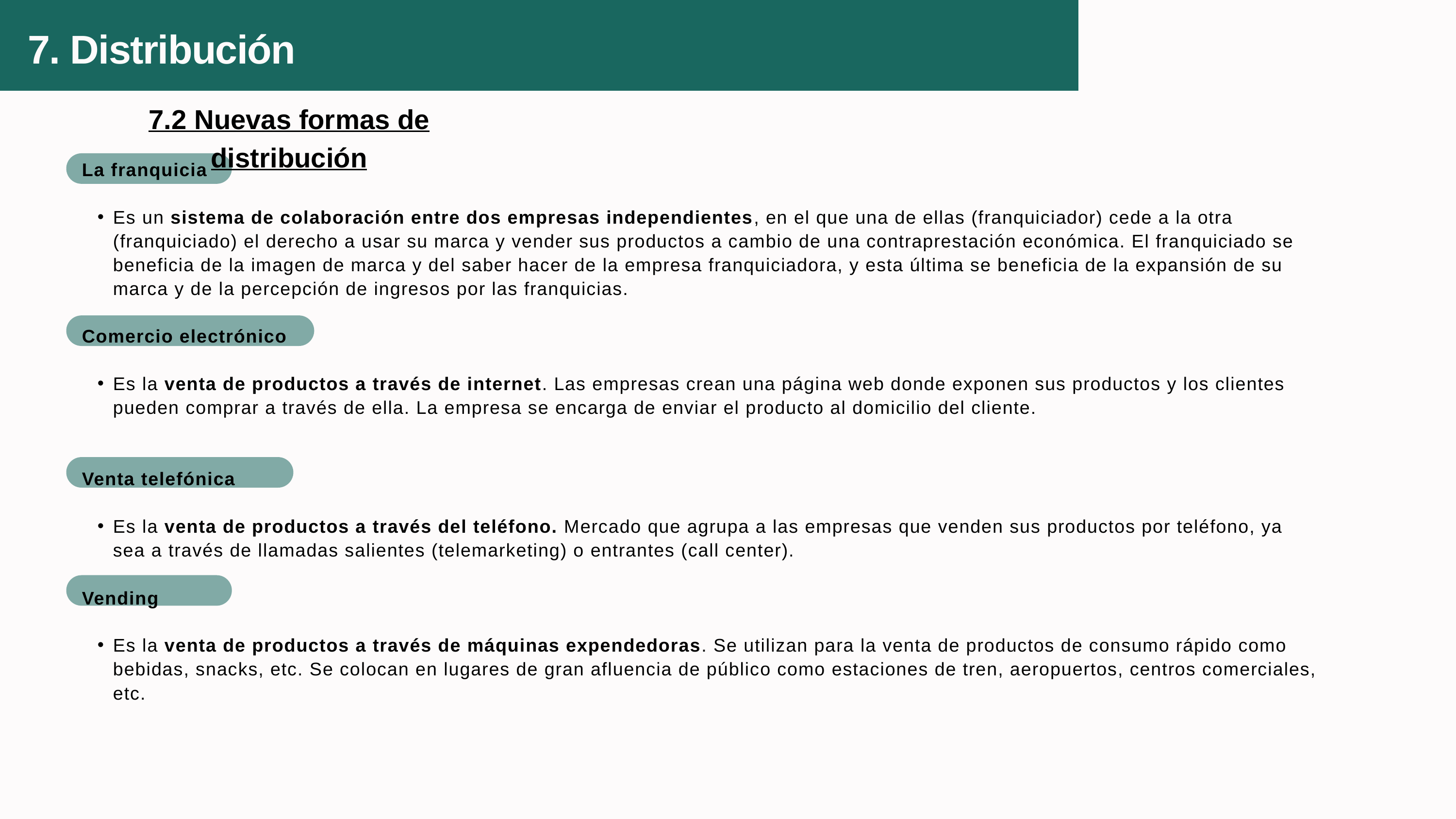

7. Distribución

7.2 Nuevas formas de distribución
La franquicia

Es un sistema de colaboración entre dos empresas independientes, en el que una de ellas (franquiciador) cede a la otra (franquiciado) el derecho a usar su marca y vender sus productos a cambio de una contraprestación económica. El franquiciado se beneficia de la imagen de marca y del saber hacer de la empresa franquiciadora, y esta última se beneficia de la expansión de su marca y de la percepción de ingresos por las franquicias.

Comercio electrónico

Es la venta de productos a través de internet. Las empresas crean una página web donde exponen sus productos y los clientes pueden comprar a través de ella. La empresa se encarga de enviar el producto al domicilio del cliente.

Venta telefónica

Es la venta de productos a través del teléfono. Mercado que agrupa a las empresas que venden sus productos por teléfono, ya sea a través de llamadas salientes (telemarketing) o entrantes (call center).

Vending

Es la venta de productos a través de máquinas expendedoras. Se utilizan para la venta de productos de consumo rápido como bebidas, snacks, etc. Se colocan en lugares de gran afluencia de público como estaciones de tren, aeropuertos, centros comerciales, etc.